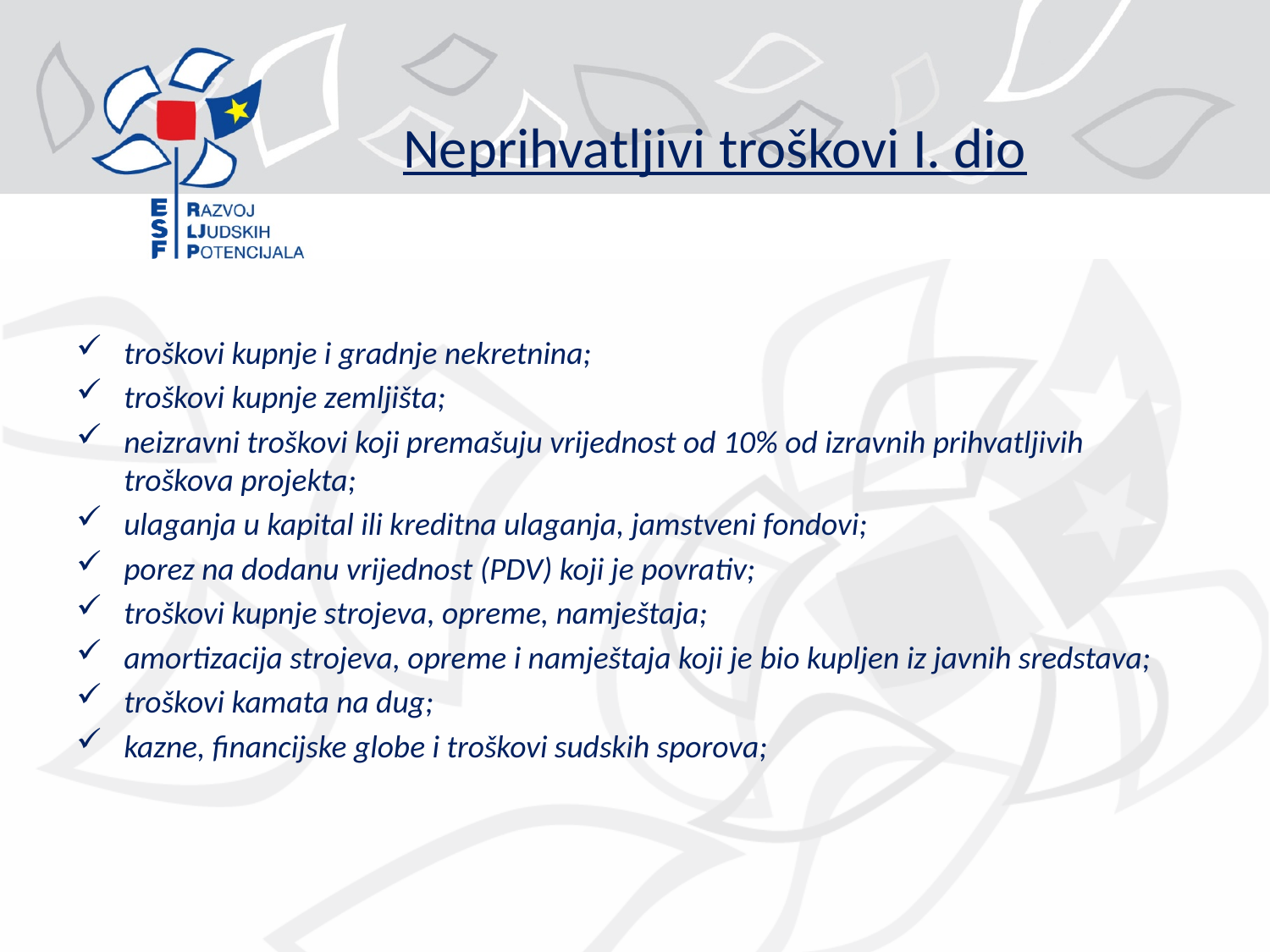

# Neprihvatljivi troškovi I. dio
troškovi kupnje i gradnje nekretnina;
troškovi kupnje zemljišta;
neizravni troškovi koji premašuju vrijednost od 10% od izravnih prihvatljivih troškova projekta;
ulaganja u kapital ili kreditna ulaganja, jamstveni fondovi;
porez na dodanu vrijednost (PDV) koji je povrativ;
troškovi kupnje strojeva, opreme, namještaja;
amortizacija strojeva, opreme i namještaja koji je bio kupljen iz javnih sredstava;
troškovi kamata na dug;
kazne, financijske globe i troškovi sudskih sporova;